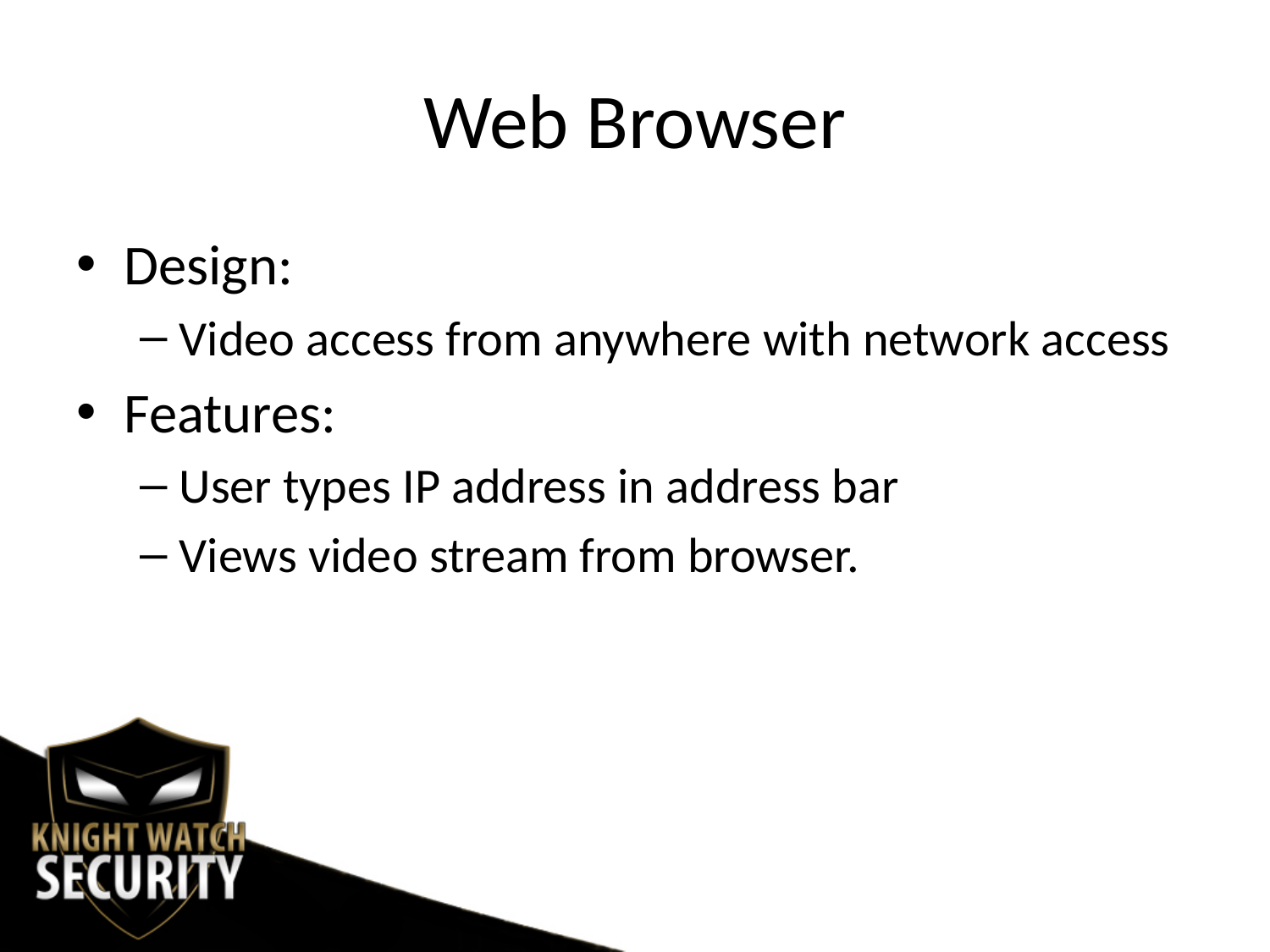

# Web Browser
Design:
Video access from anywhere with network access
Features:
User types IP address in address bar
Views video stream from browser.